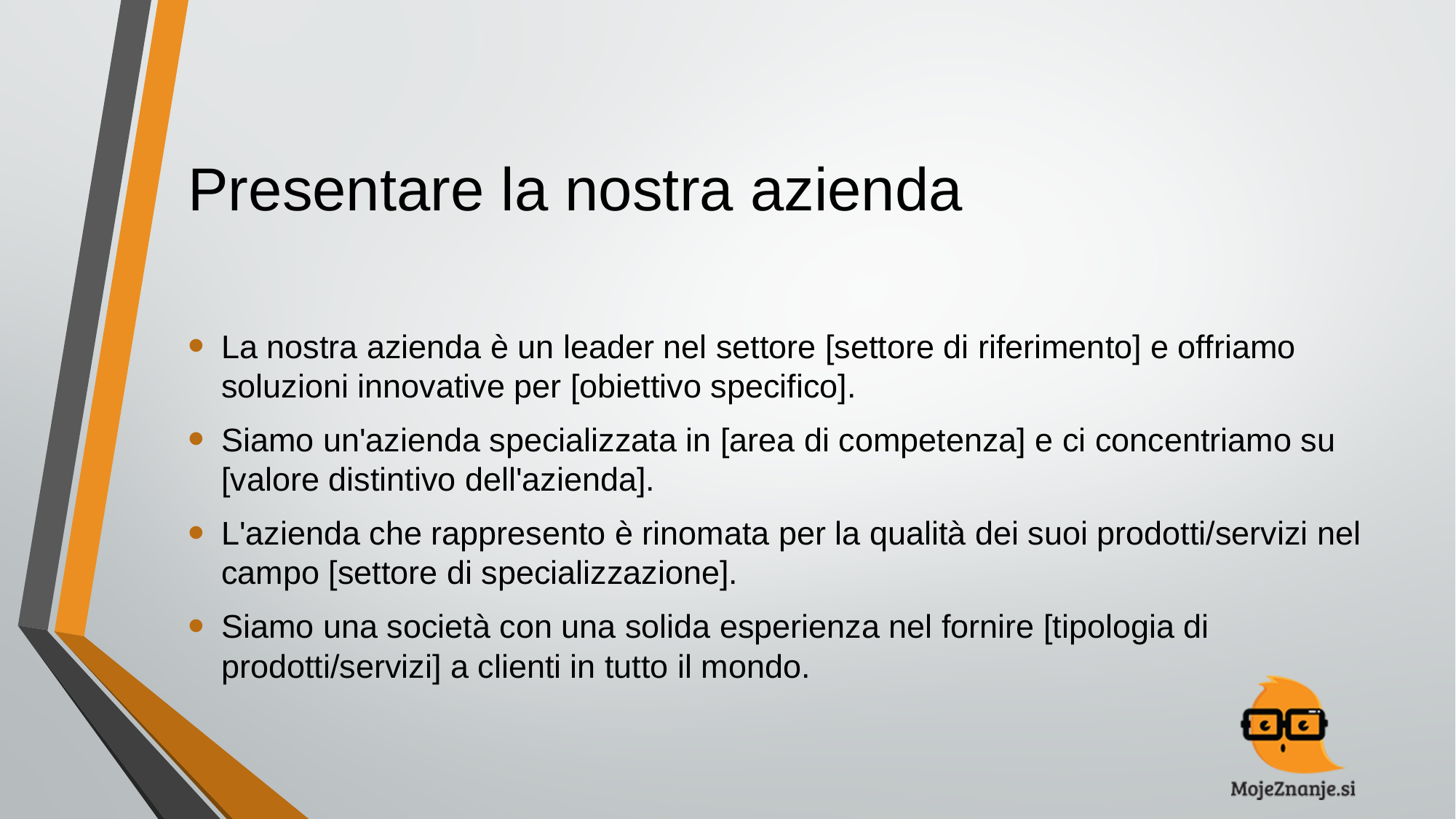

# Presentare la nostra azienda
La nostra azienda è un leader nel settore [settore di riferimento] e offriamo soluzioni innovative per [obiettivo specifico].
Siamo un'azienda specializzata in [area di competenza] e ci concentriamo su [valore distintivo dell'azienda].
L'azienda che rappresento è rinomata per la qualità dei suoi prodotti/servizi nel campo [settore di specializzazione].
Siamo una società con una solida esperienza nel fornire [tipologia di prodotti/servizi] a clienti in tutto il mondo.